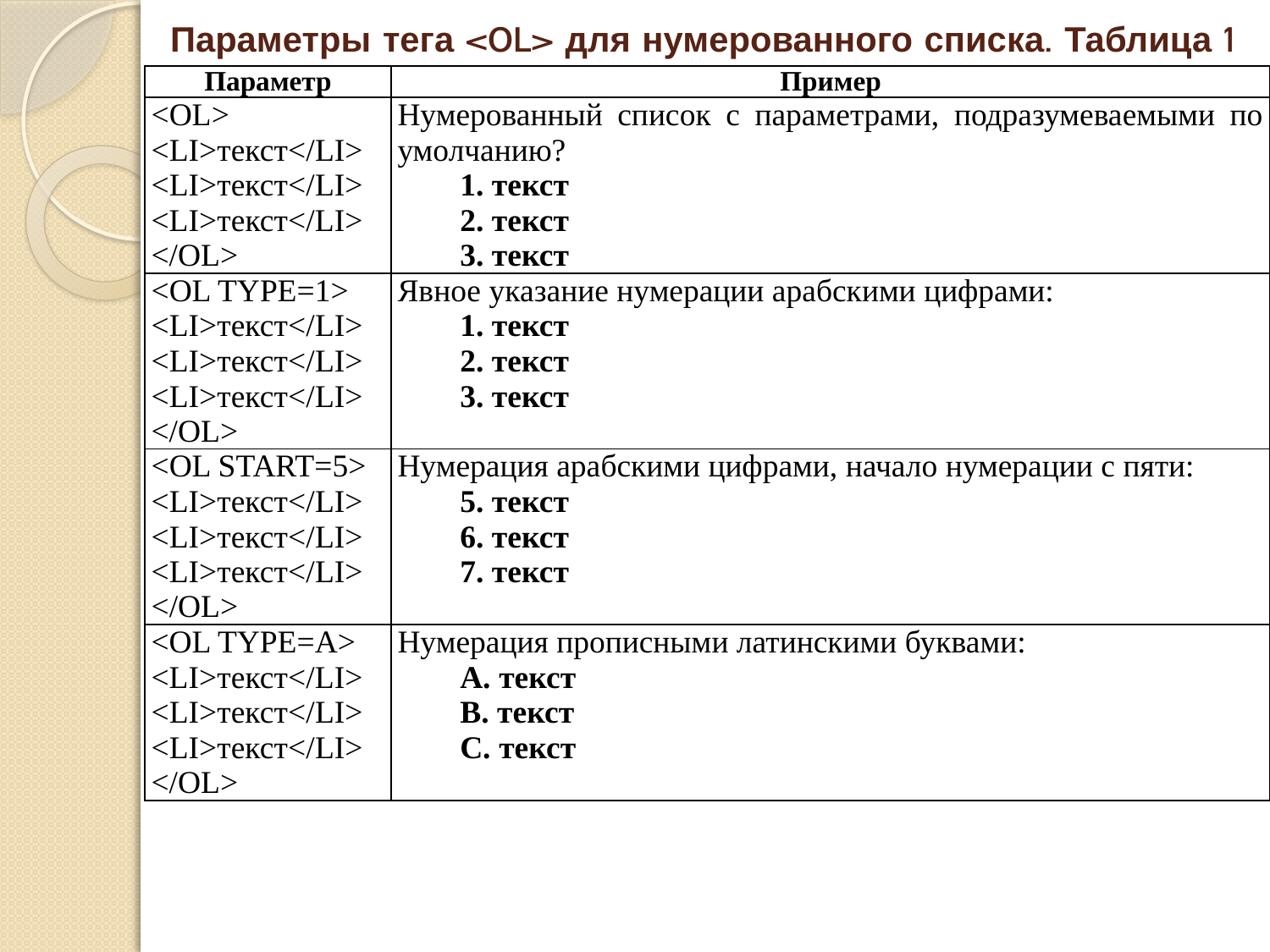

# Параметры тега <OL> для нумерованного списка. Таблица 1
| Параметр | Пример |
| --- | --- |
| <OL> <LI>текст</LI> <LI>текст</LI> <LI>текст</LI> </OL> | Нумерованный список с параметрами, подразумеваемыми по умолчанию? 1. текст 2. текст 3. текст |
| <OL TYPE=1> <LI>текст</LI> <LI>текст</LI> <LI>текст</LI> </OL> | Явное указание нумерации арабскими цифрами: 1. текст 2. текст 3. текст |
| <OL START=5> <LI>текст</LI> <LI>текст</LI> <LI>текст</LI> </OL> | Нумерация арабскими цифрами, начало нумерации с пяти: 5. текст 6. текст 7. текст |
| <OL TYPE=A> <LI>текст</LI> <LI>текст</LI> <LI>текст</LI> </OL> | Нумерация прописными латинскими буквами: А. текст В. текст С. текст |